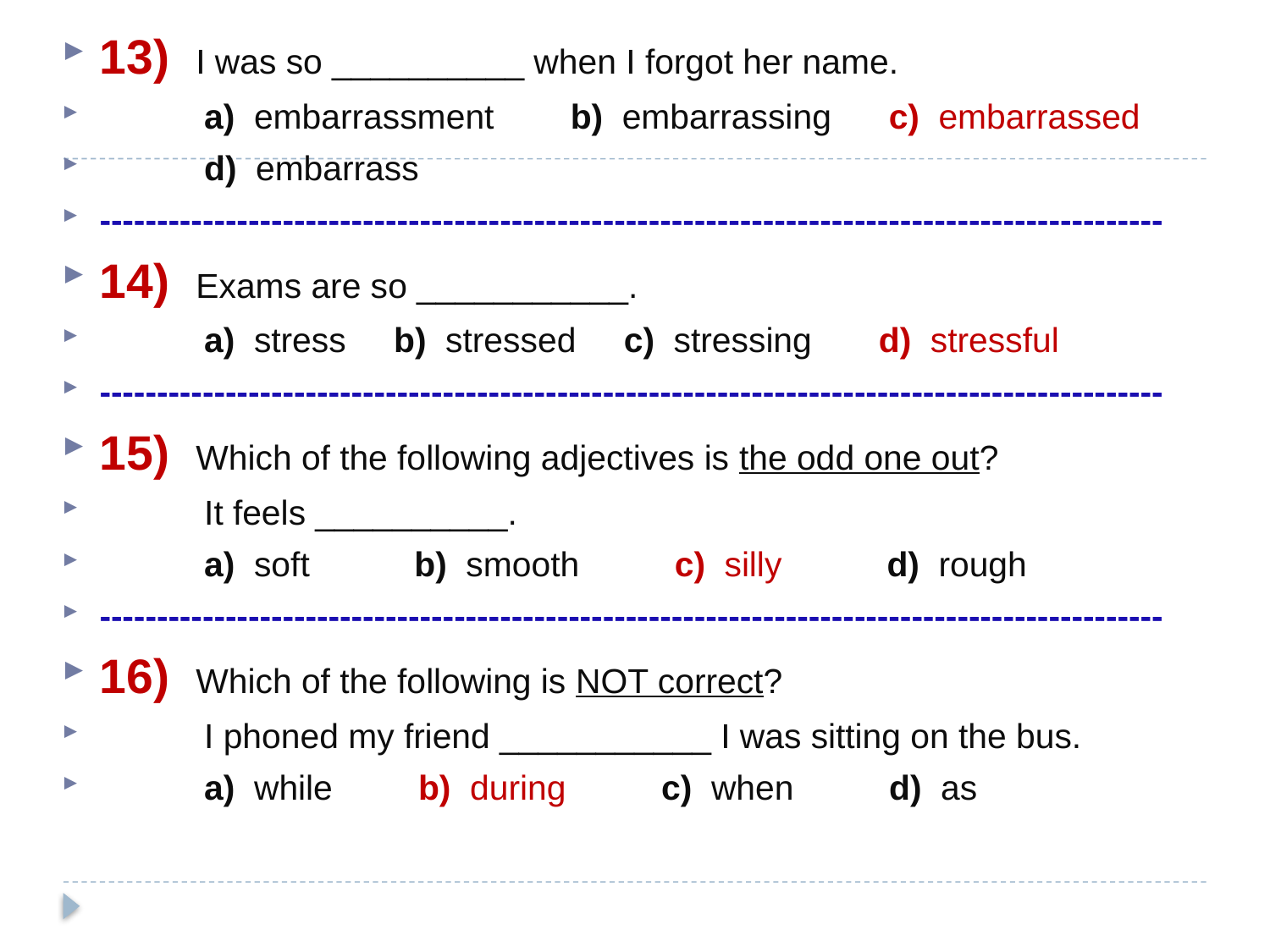

13)  I was so __________ when I forgot her name.
           a)  embarrassment        b)  embarrassing      c)  embarrassed
           d)  embarrass
---------------------------------------------------------------------------------------------
14)  Exams are so ___________.
           a)  stress     b)  stressed     c)  stressing       d)  stressful
---------------------------------------------------------------------------------------------
15)  Which of the following adjectives is the odd one out?
           It feels __________.
           a)  soft           b)  smooth          c)  silly           d)  rough
---------------------------------------------------------------------------------------------
16)  Which of the following is NOT correct?
           I phoned my friend ___________ I was sitting on the bus.
           a)  while         b)  during          c)  when          d)  as
#